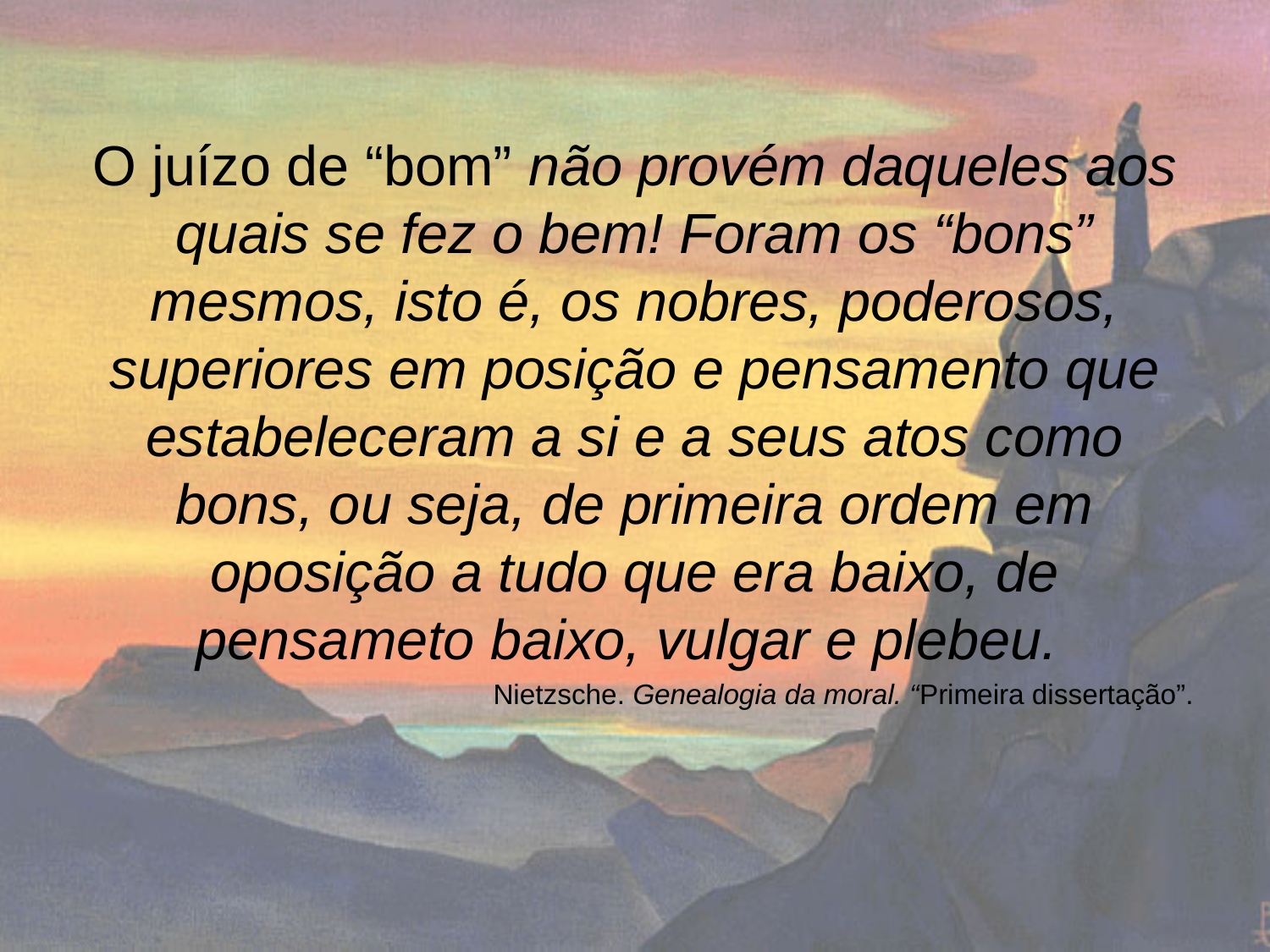

O juízo de “bom” não provém daqueles aos quais se fez o bem! Foram os “bons” mesmos, isto é, os nobres, poderosos, superiores em posição e pensamento que estabeleceram a si e a seus atos como bons, ou seja, de primeira ordem em oposição a tudo que era baixo, de pensameto baixo, vulgar e plebeu.
Nietzsche. Genealogia da moral. “Primeira dissertação”.